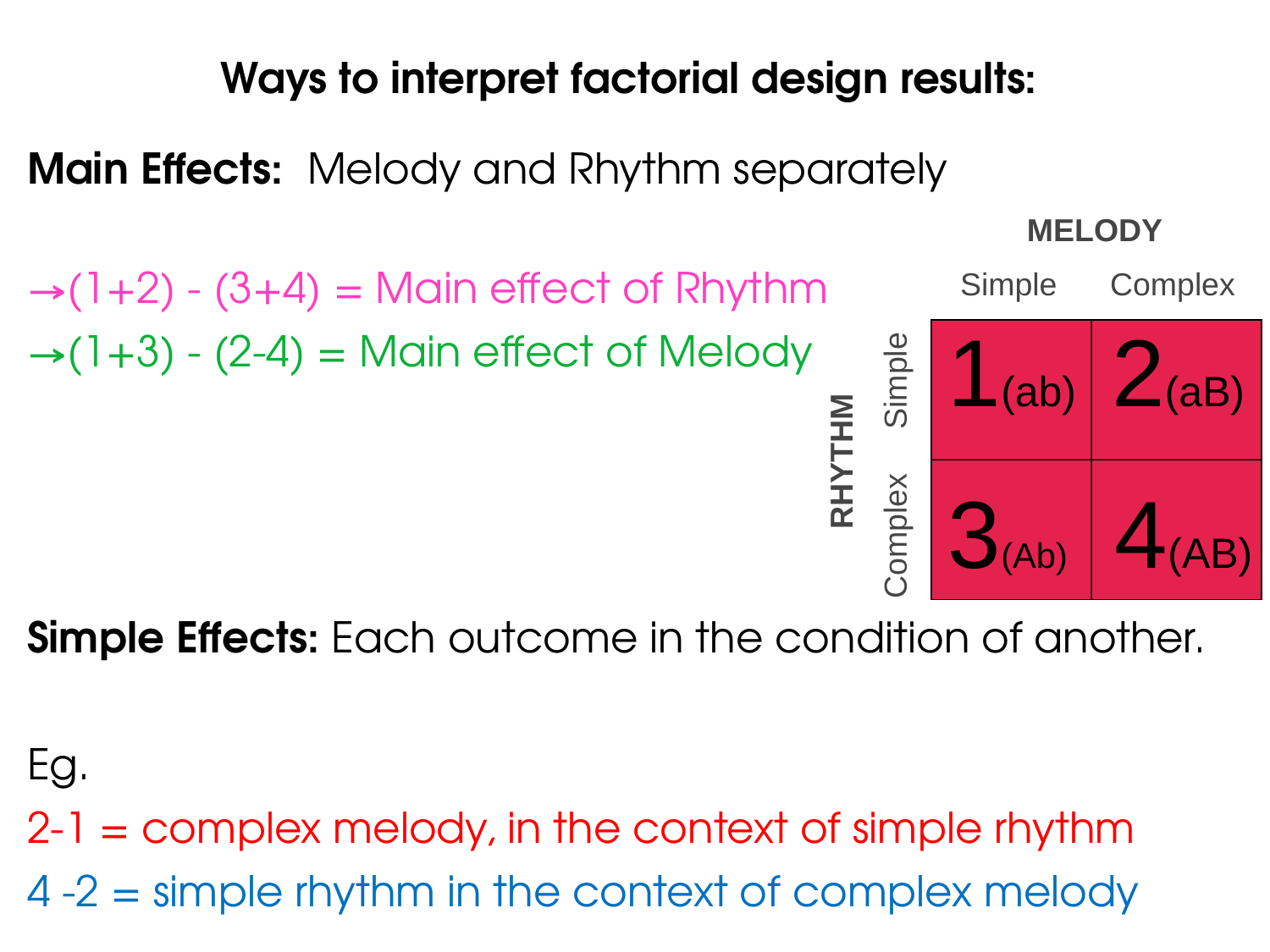

# Ways to interpret factorial design results:
Main Effects:  Melody and Rhythm separately

→(1+2) - (3+4) = Main effect of Rhythm
→(1+3) - (2-4) = Main effect of Melody

Simple Effects: Each outcome in the condition of another.

Eg.
2-1 = complex melody, in the context of simple rhythm
4 -2 = simple rhythm in the context of complex melody

MELODY
  Simple      Complex
1(ab)   2(aB)
3(Ab)  4(AB)

RHYTHM
Complex     Simple